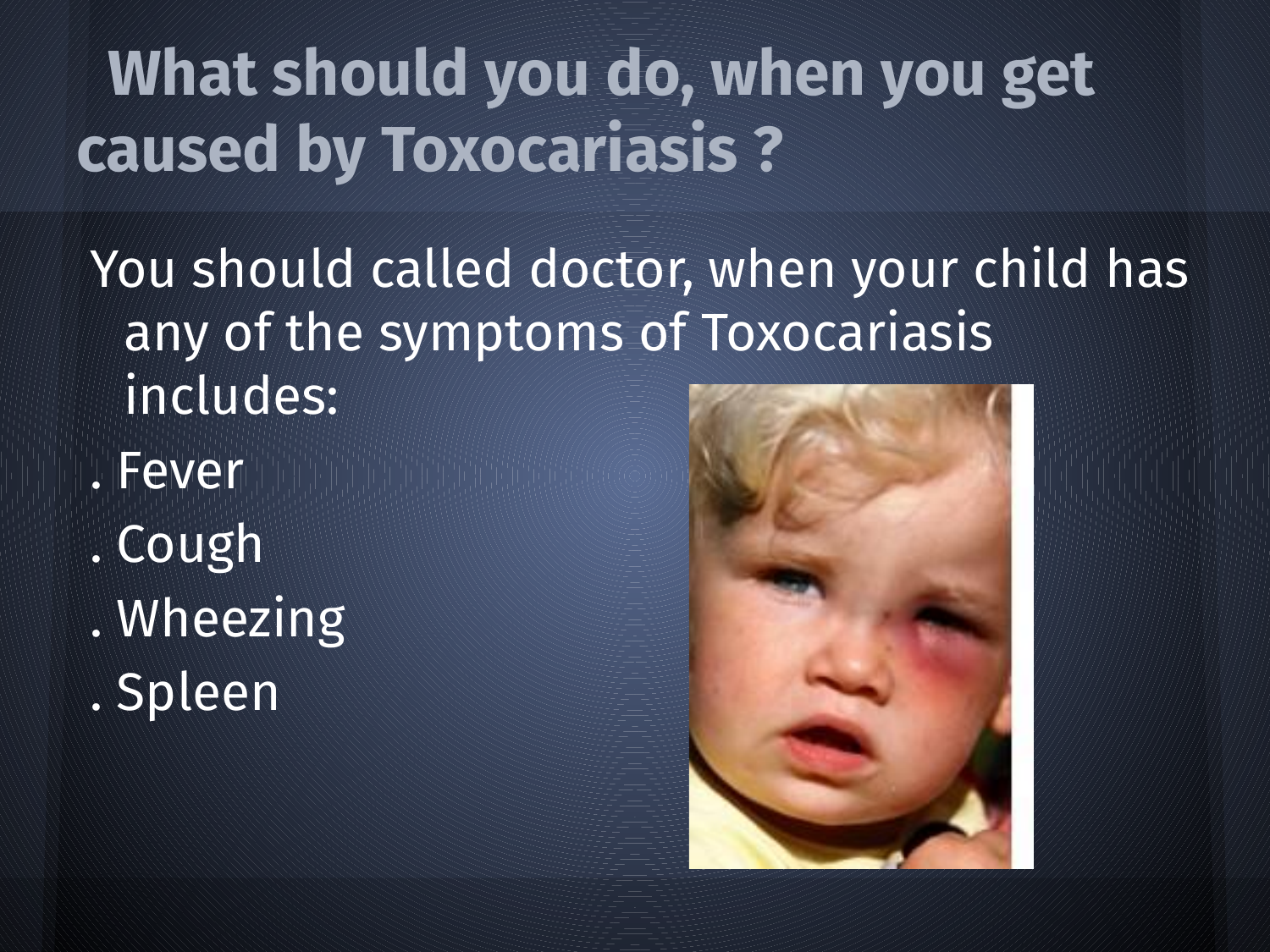

# What should you do, when you get caused by Toxocariasis ?
 You should called doctor, when your child has any of the symptoms of Toxocariasis includes:
 . Fever
 . Cough
 . Wheezing
 . Spleen